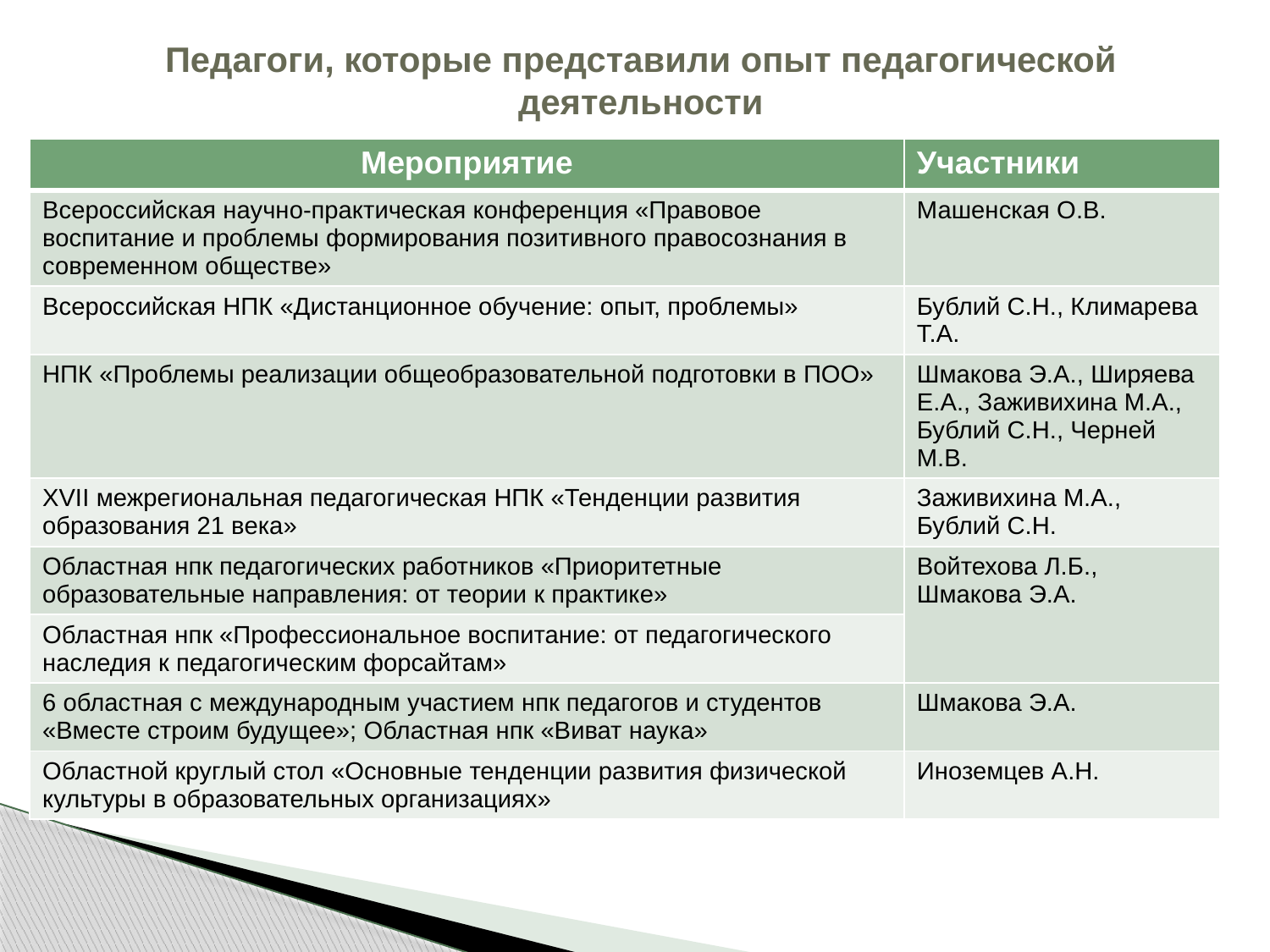

# Педагоги, которые представили опыт педагогической деятельности
| Мероприятие | Участники |
| --- | --- |
| Всероссийская научно-практическая конференция «Правовое воспитание и проблемы формирования позитивного правосознания в современном обществе» | Машенская О.В. |
| Всероссийская НПК «Дистанционное обучение: опыт, проблемы» | Бублий С.Н., Климарева Т.А. |
| НПК «Проблемы реализации общеобразовательной подготовки в ПОО» | Шмакова Э.А., Ширяева Е.А., Заживихина М.А., Бублий С.Н., Черней М.В. |
| ХVII межрегиональная педагогическая НПК «Тенденции развития образования 21 века» | Заживихина М.А., Бублий С.Н. |
| Областная нпк педагогических работников «Приоритетные образовательные направления: от теории к практике» | Войтехова Л.Б., Шмакова Э.А. |
| Областная нпк «Профессиональное воспитание: от педагогического наследия к педагогическим форсайтам» |  |
| 6 областная с международным участием нпк педагогов и студентов «Вместе строим будущее»; Областная нпк «Виват наука» | Шмакова Э.А. |
| Областной круглый стол «Основные тенденции развития физической культуры в образовательных организациях» | Иноземцев А.Н. |